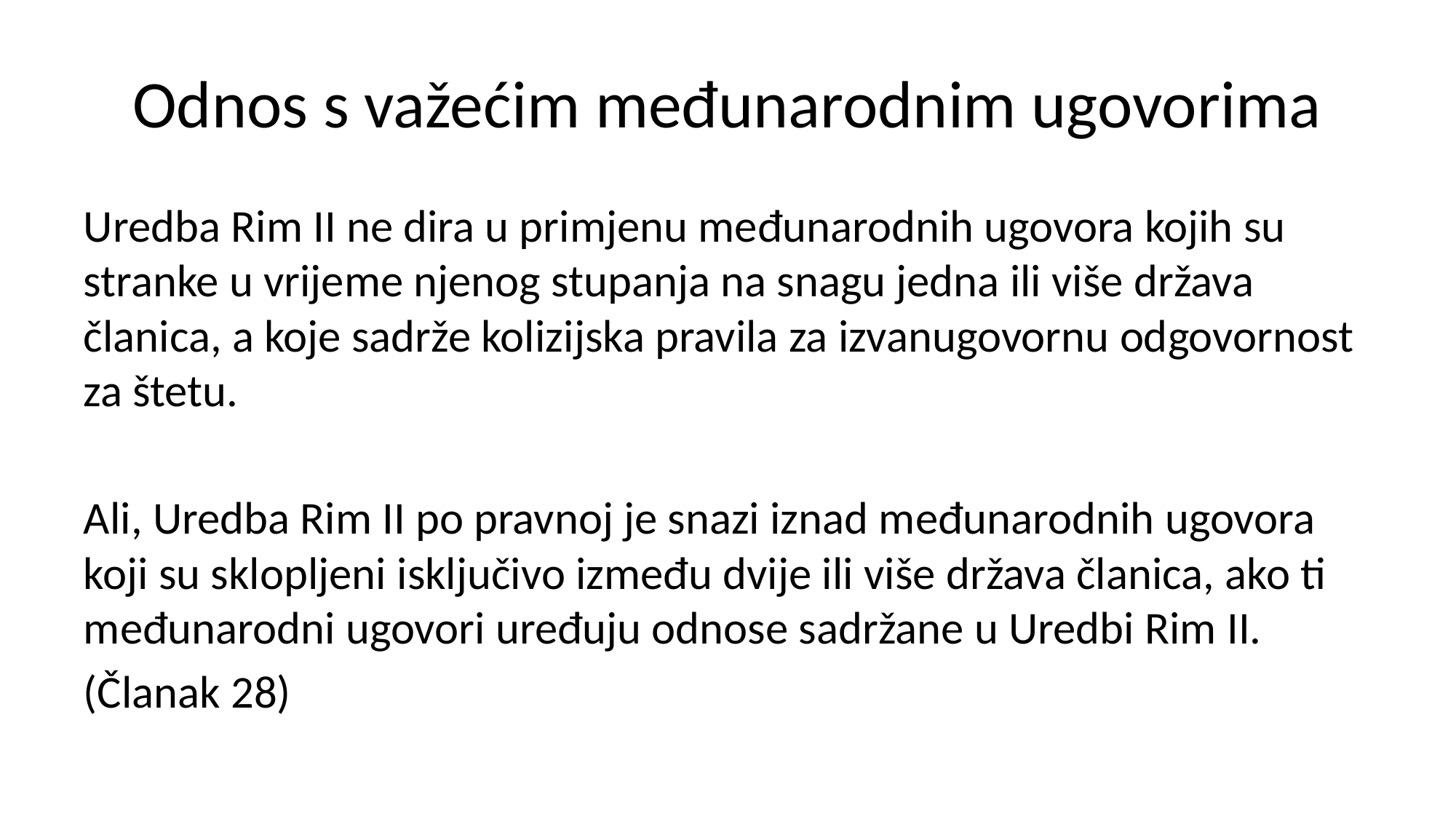

# Odnos s važećim međunarodnim ugovorima
Uredba Rim II ne dira u primjenu međunarodnih ugovora kojih su stranke u vrijeme njenog stupanja na snagu jedna ili više država članica, a koje sadrže kolizijska pravila za izvanugovornu odgovornost za štetu.

Ali, Uredba Rim II po pravnoj je snazi iznad međunarodnih ugovora koji su sklopljeni isključivo između dvije ili više država članica, ako ti međunarodni ugovori uređuju odnose sadržane u Uredbi Rim II.
(Članak 28)